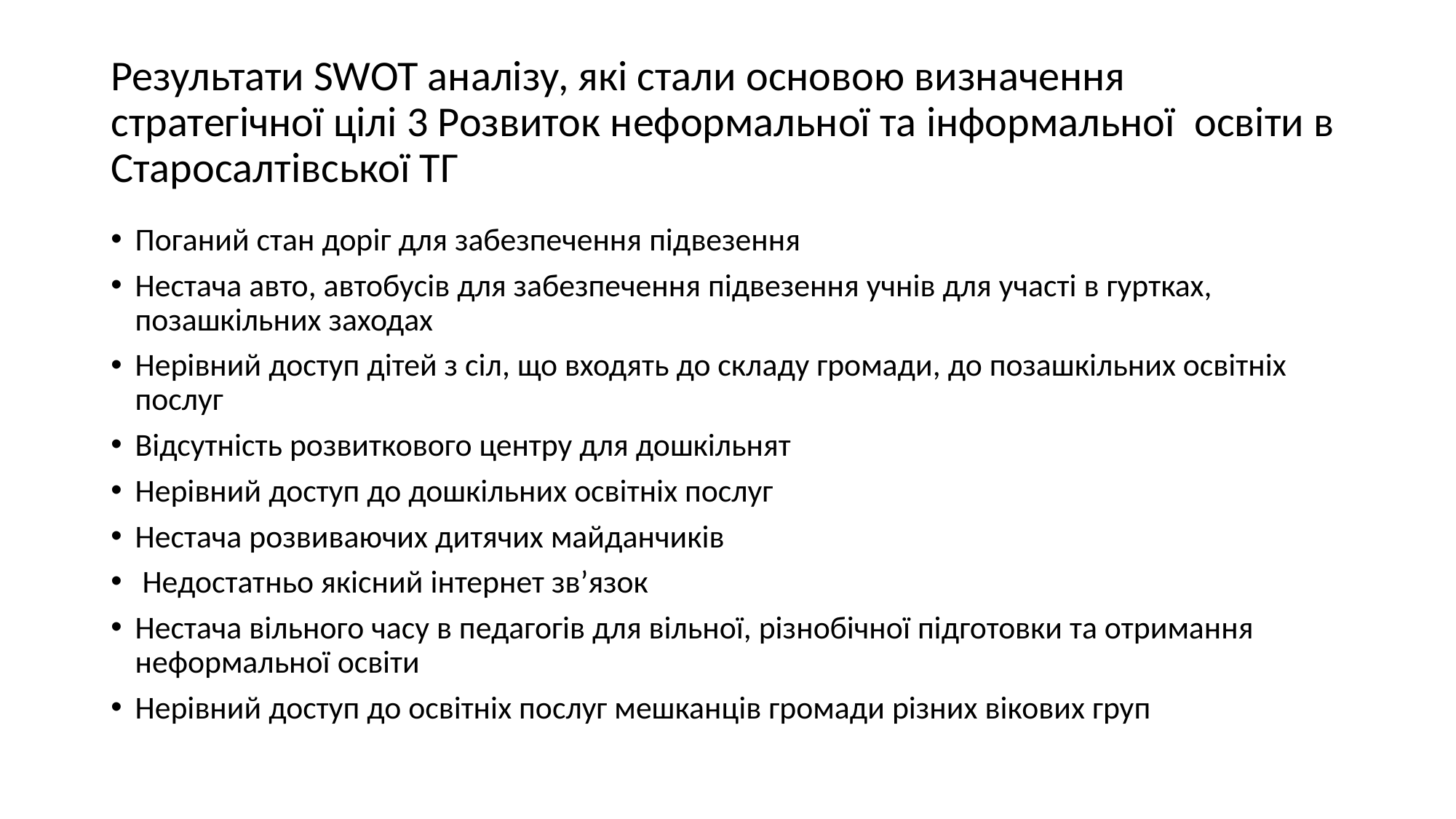

# Результати SWOT аналізу, які стали основою визначення стратегічної цілі 3 Розвиток неформальної та інформальної  освіти в Старосалтівської ТГ
Поганий стан доріг для забезпечення підвезення
Нестача авто, автобусів для забезпечення підвезення учнів для участі в гуртках, позашкільних заходах
Нерівний доступ дітей з сіл, що входять до складу громади, до позашкільних освітніх послуг
Відсутність розвиткового центру для дошкільнят
Нерівний доступ до дошкільних освітніх послуг
Нестача розвиваючих дитячих майданчиків
 Недостатньо якісний інтернет зв’язок
Нестача вільного часу в педагогів для вільної, різнобічної підготовки та отримання неформальної освіти
Нерівний доступ до освітніх послуг мешканців громади різних вікових груп